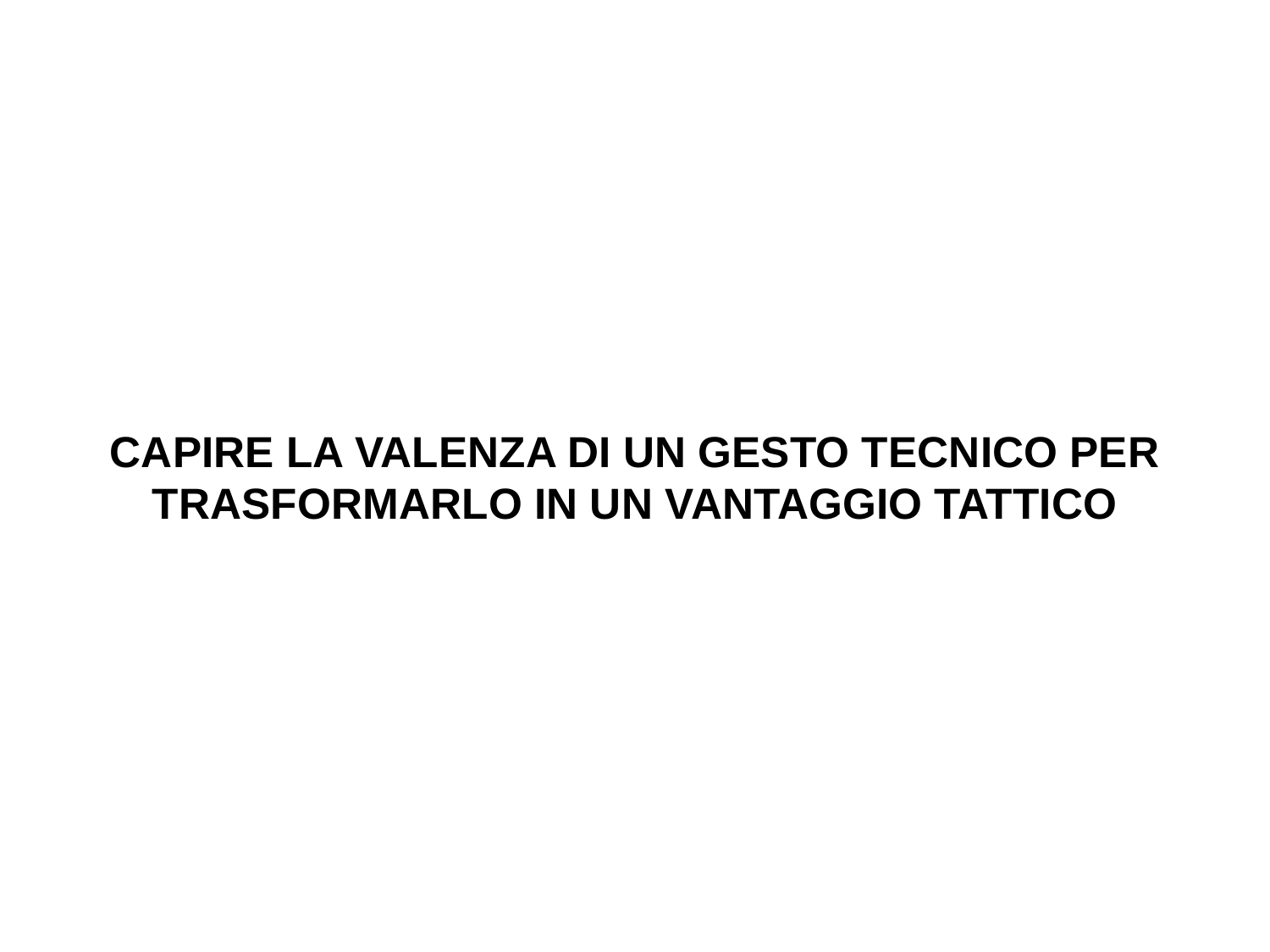

CAPIRE LA VALENZA DI UN GESTO TECNICO PER TRASFORMARLO IN UN VANTAGGIO TATTICO